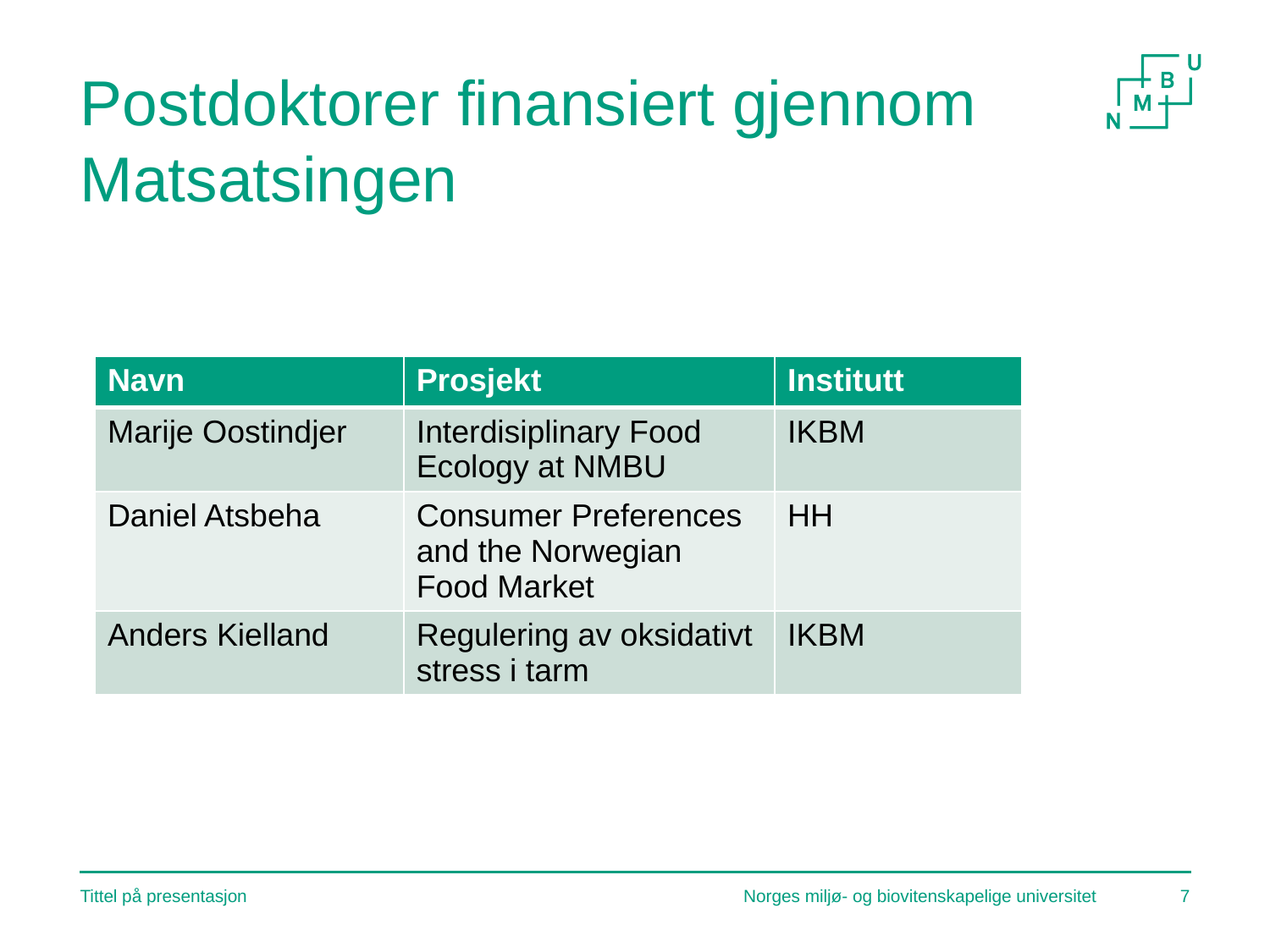

# Postdoktorer finansiert gjennom Matsatsingen
| Navn | Prosjekt | Institutt |
| --- | --- | --- |
| Marije Oostindjer | Interdisiplinary Food Ecology at NMBU | IKBM |
| Daniel Atsbeha | Consumer Preferences and the Norwegian Food Market | HH |
| Anders Kielland | Regulering av oksidativt stress i tarm | IKBM |
Tittel på presentasjon
Norges miljø- og biovitenskapelige universitet
7